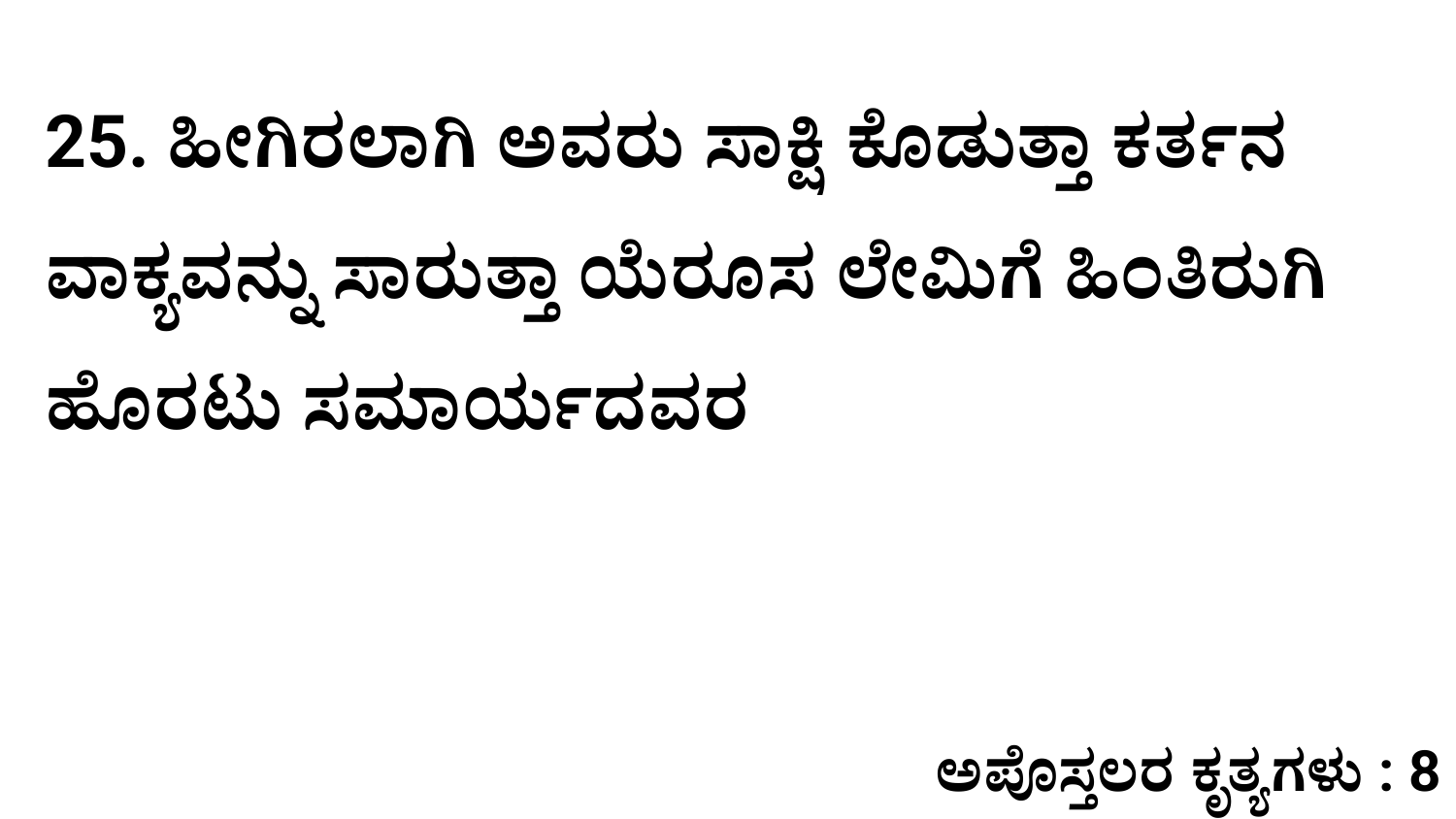

25. ಹೀಗಿರಲಾಗಿ ಅವರು ಸಾಕ್ಷಿ ಕೊಡುತ್ತಾ ಕರ್ತನ ವಾಕ್ಯವನ್ನು ಸಾರುತ್ತಾ ಯೆರೂಸ ಲೇಮಿಗೆ ಹಿಂತಿರುಗಿ ಹೊರಟು ಸಮಾರ್ಯದವರ
ಅಪೊಸ್ತಲರ ಕೃತ್ಯಗಳು : 8